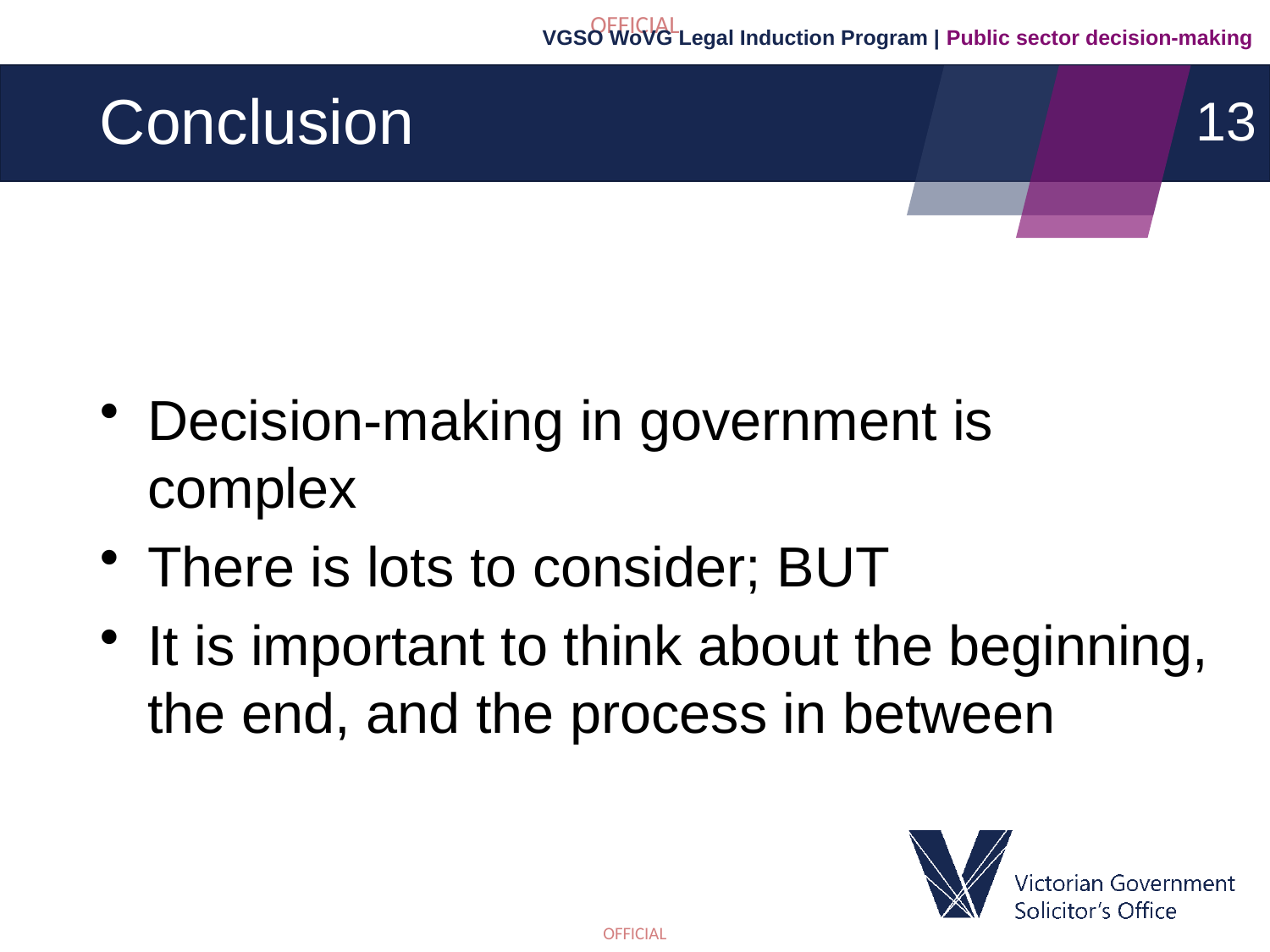

VGSO WoVG Legal Induction Program | Public sector decision-making
13
# Conclusion
Decision-making in government is complex
There is lots to consider; BUT
It is important to think about the beginning, the end, and the process in between